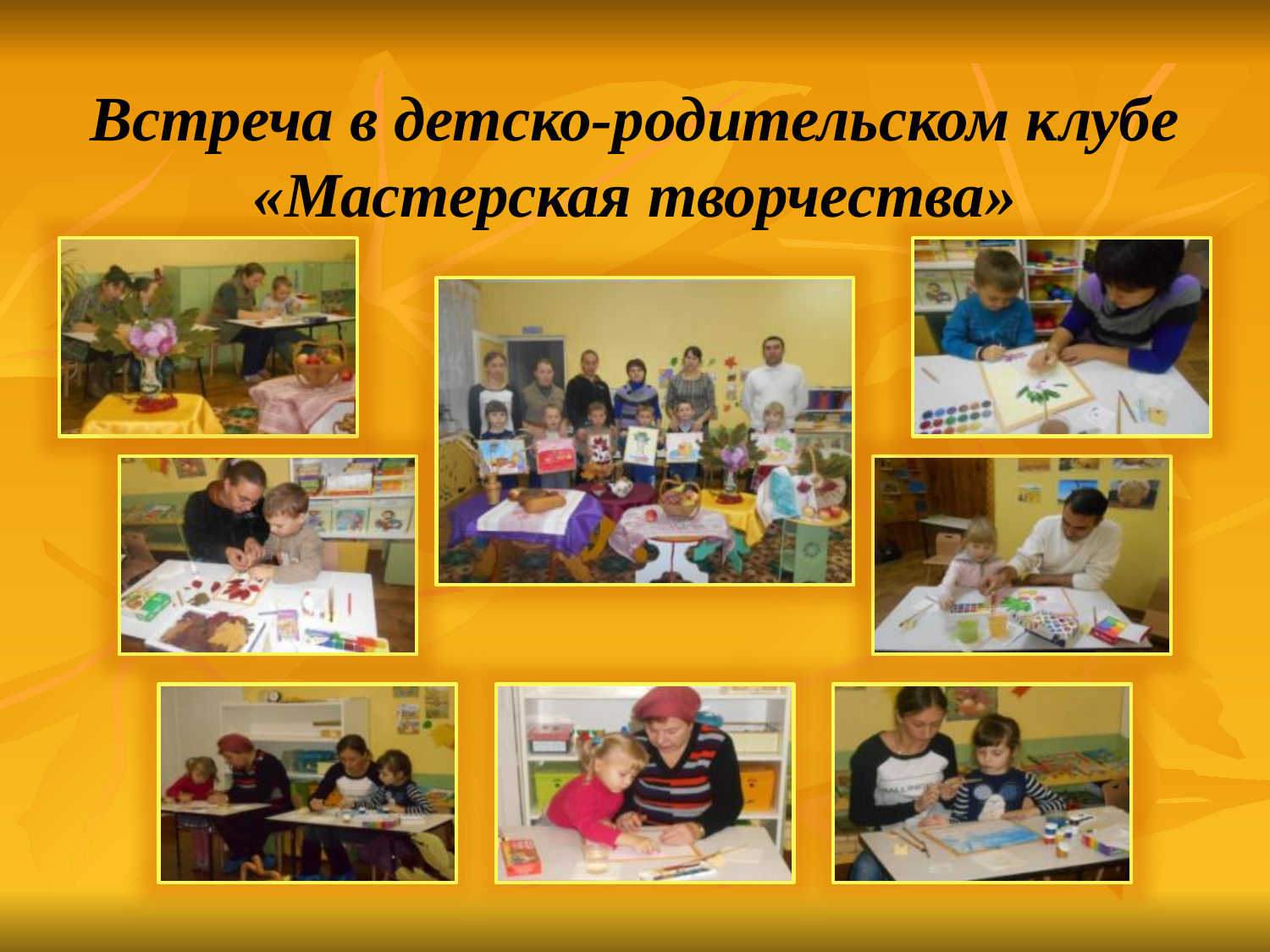

# Встреча в детско-родительском клубе «Мастерская творчества»